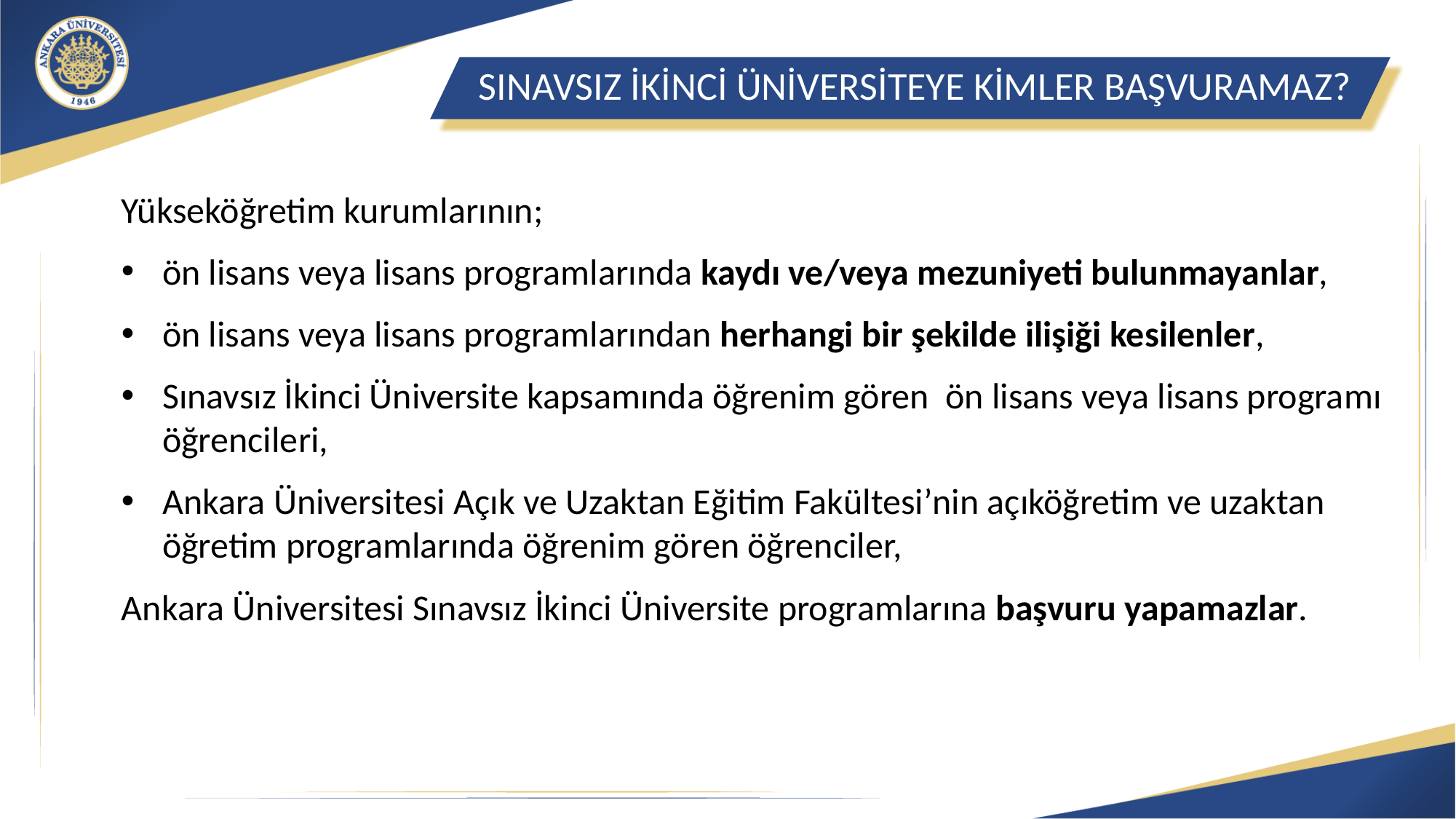

SINAVSIZ İKİNCİ ÜNİVERSİTEYE KİMLER BAŞVURAMAZ?
Yükseköğretim kurumlarının;
ön lisans veya lisans programlarında kaydı ve/veya mezuniyeti bulunmayanlar,
ön lisans veya lisans programlarından herhangi bir şekilde ilişiği kesilenler,
Sınavsız İkinci Üniversite kapsamında öğrenim gören  ön lisans veya lisans programı öğrencileri,
Ankara Üniversitesi Açık ve Uzaktan Eğitim Fakültesi’nin açıköğretim ve uzaktan öğretim programlarında öğrenim gören öğrenciler,
Ankara Üniversitesi Sınavsız İkinci Üniversite programlarına başvuru yapamazlar.